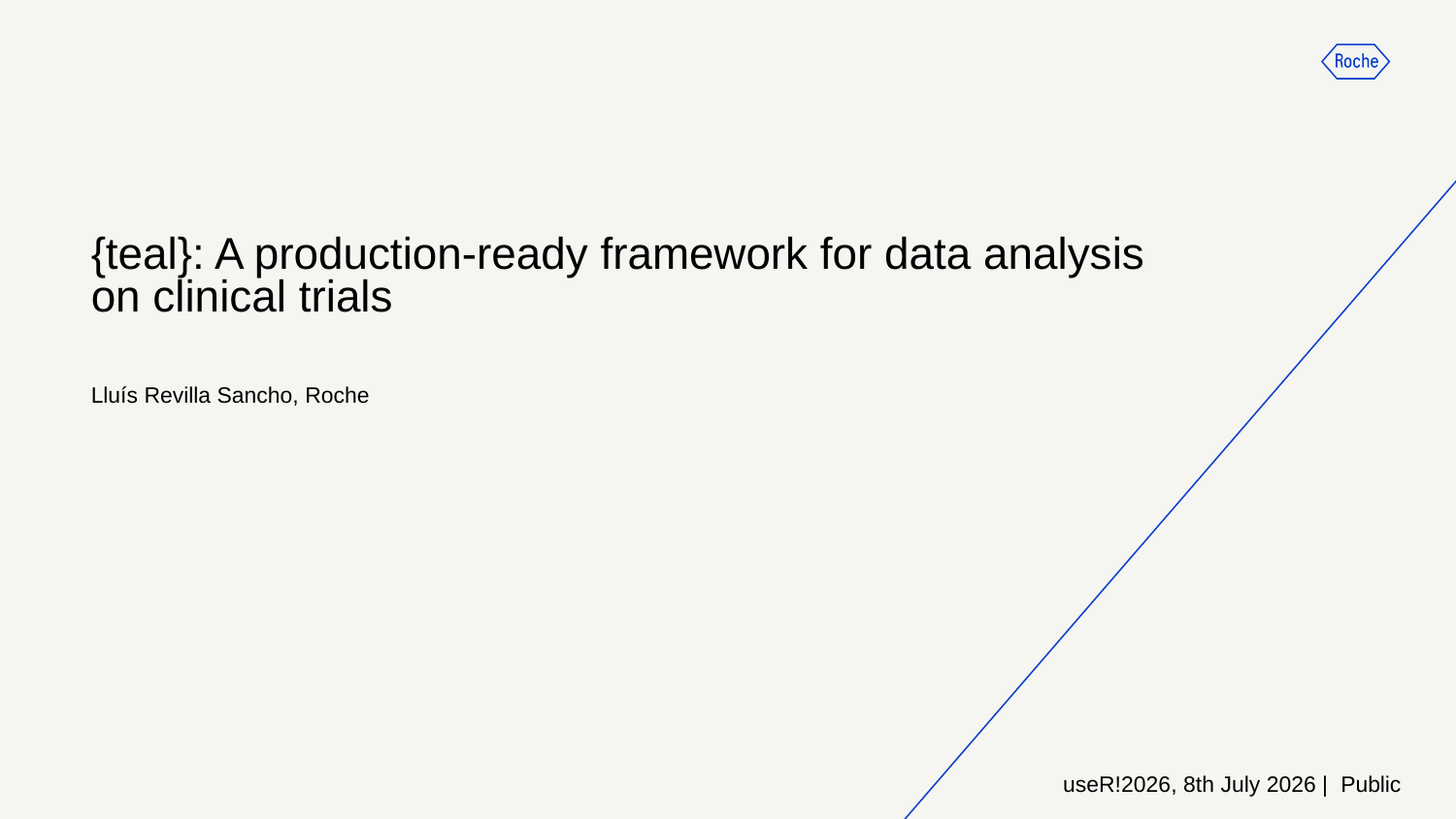

# {teal}: A production-ready framework for data analysis on clinical trials

Lluís Revilla Sancho, Roche

useR!2026, 8th July 2026 |  Public